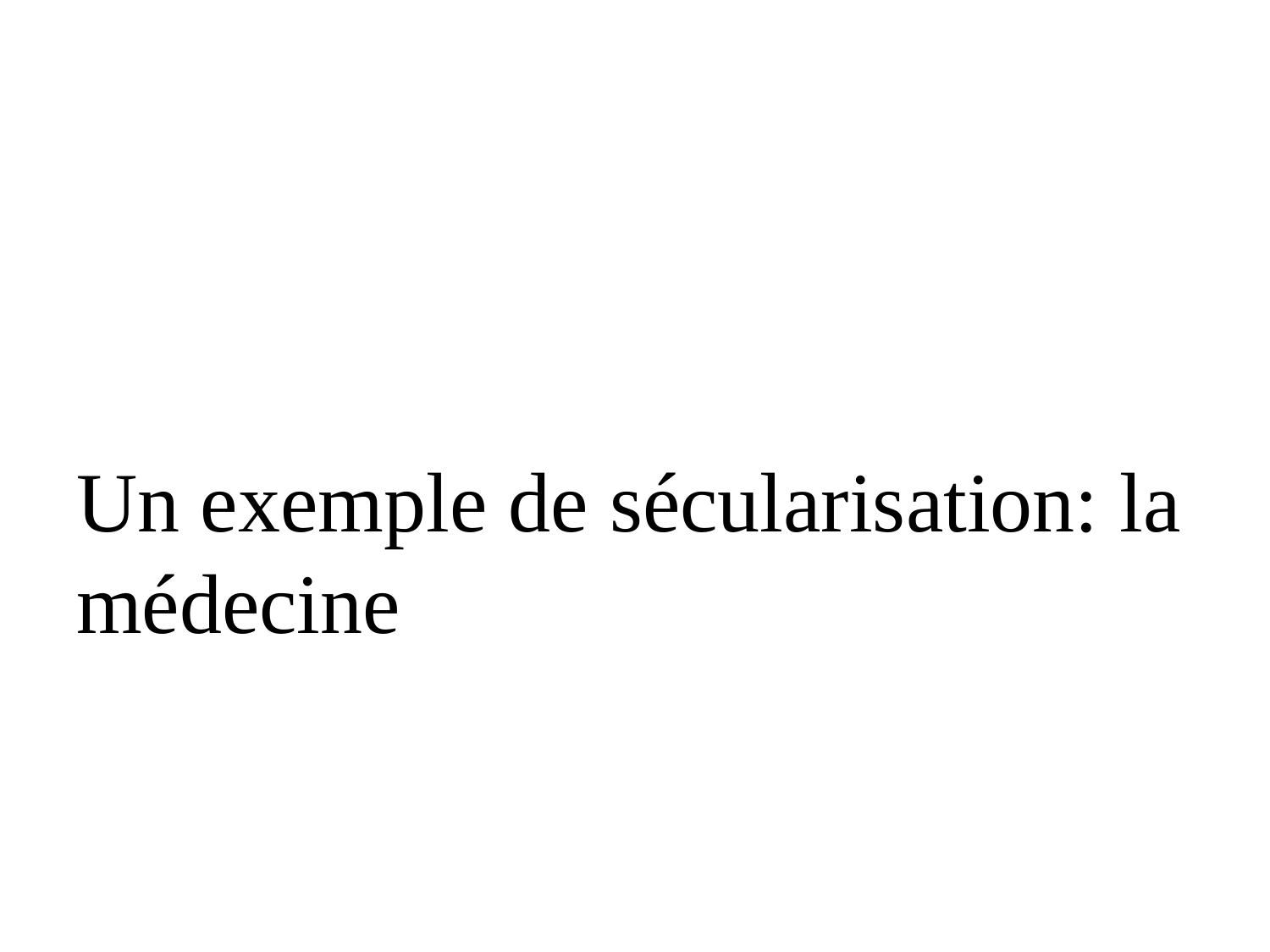

#

Un exemple de sécularisation: la médecine